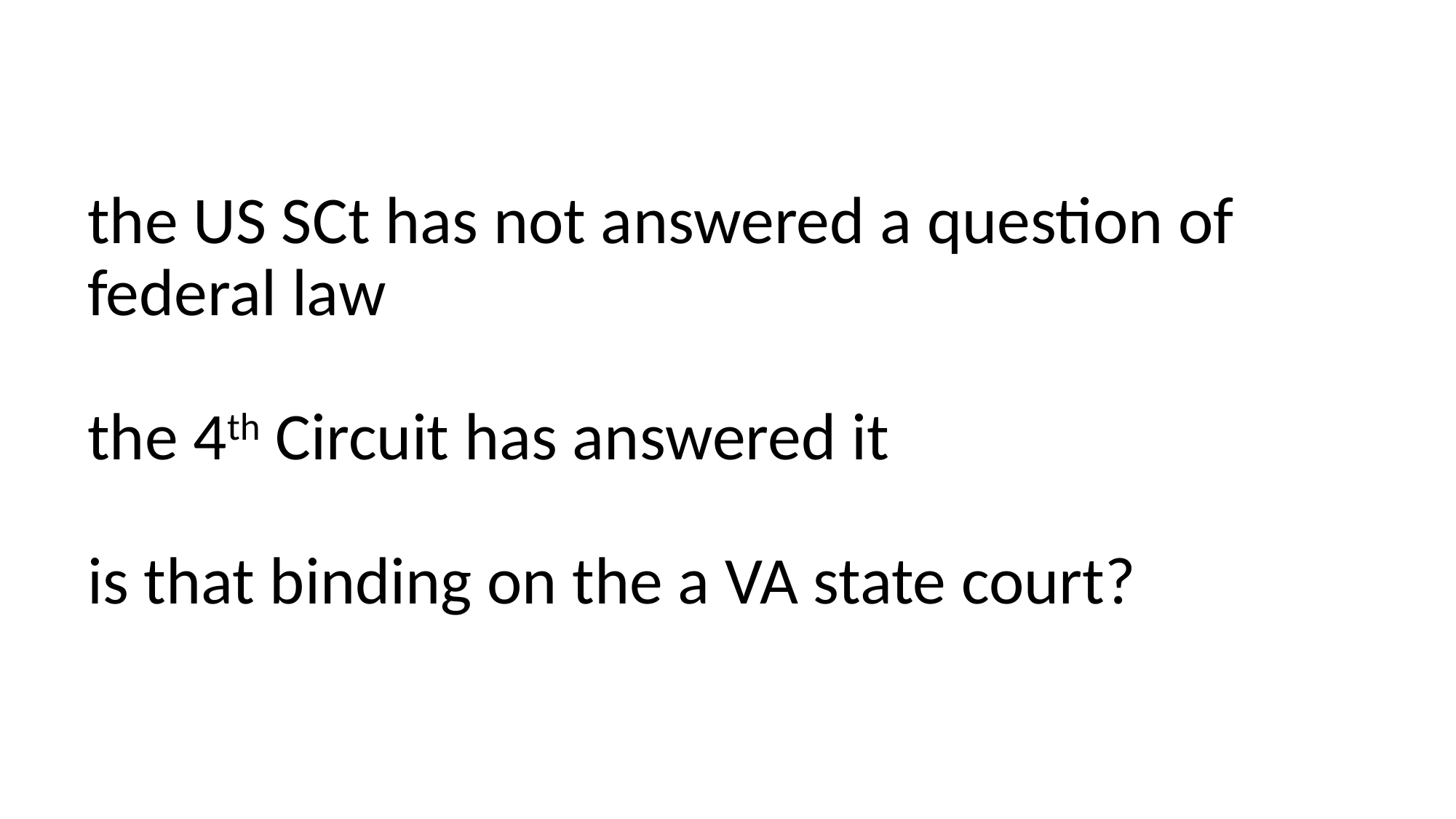

# the US SCt has not answered a question of federal law the 4th Circuit has answered it is that binding on the a VA state court?